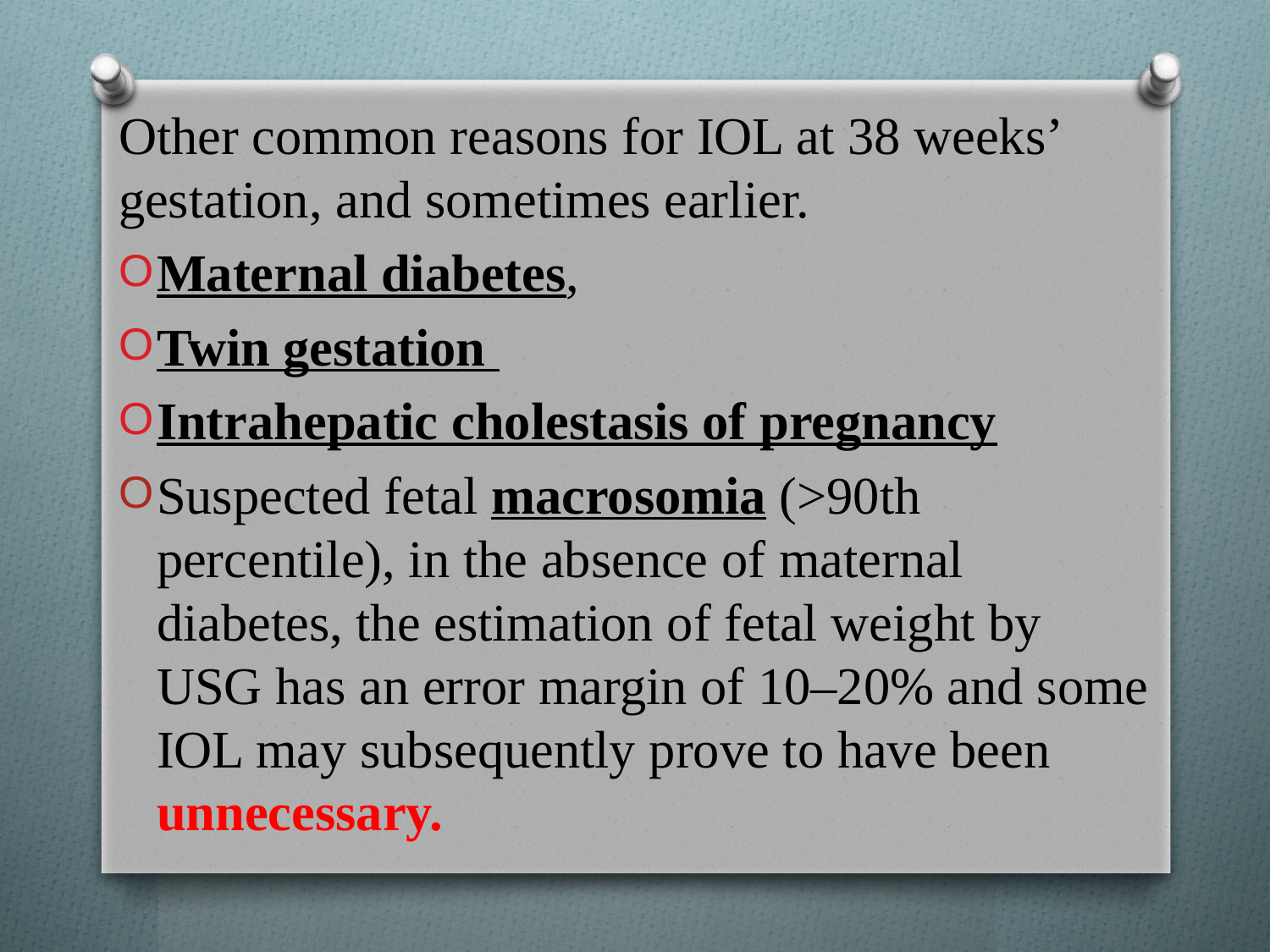

Other common reasons for IOL at 38 weeks’ gestation, and sometimes earlier.
Maternal diabetes,
Twin gestation
Intrahepatic cholestasis of pregnancy
Suspected fetal macrosomia (>90th percentile), in the absence of maternal diabetes, the estimation of fetal weight by USG has an error margin of 10–20% and some IOL may subsequently prove to have been unnecessary.